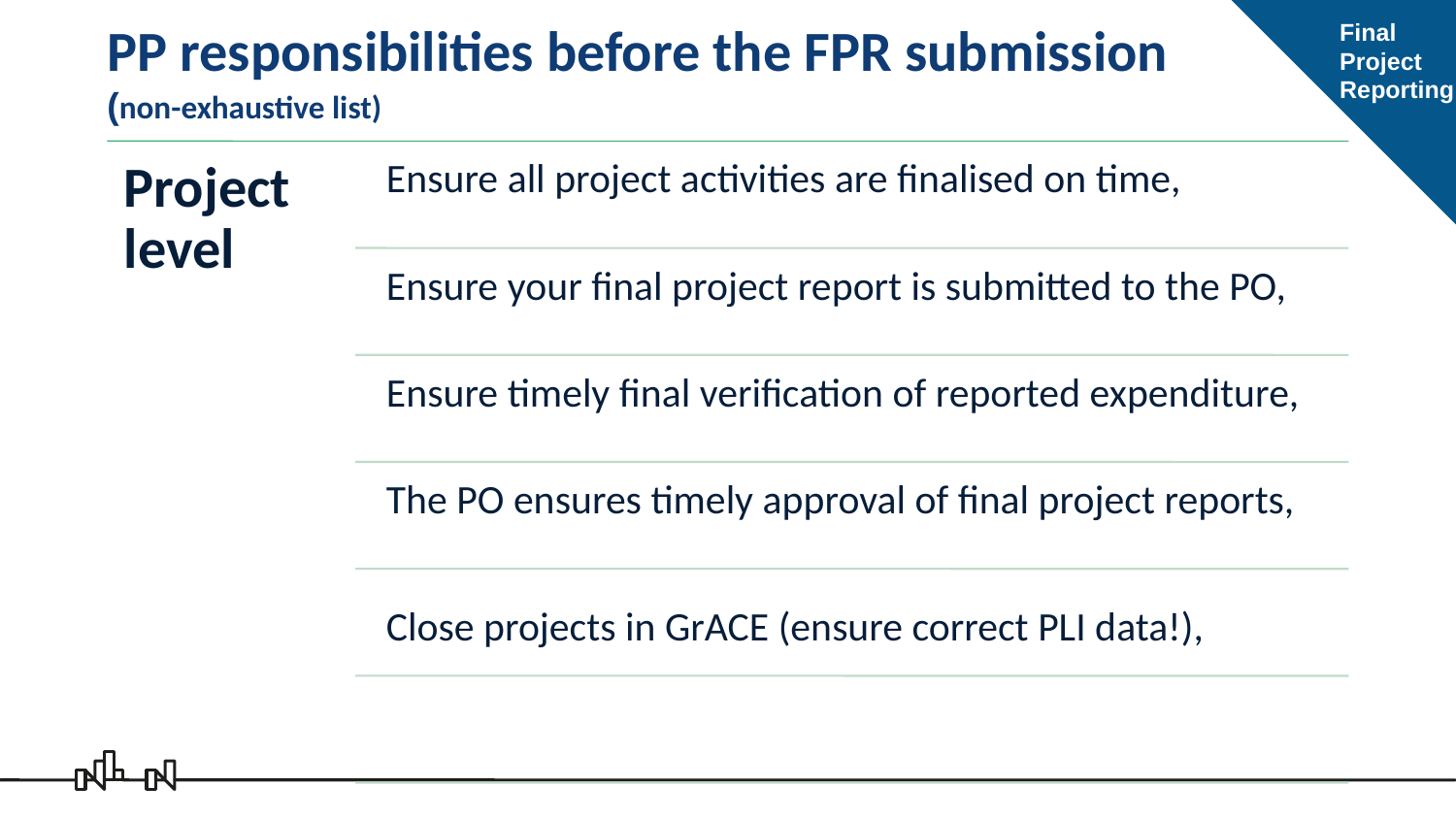

Final
Project
Reporting
# PP responsibilities before the FPR submission (non-exhaustive list)
Project level
Ensure all project activities are finalised on time,
Ensure your final project report is submitted to the PO,
Ensure timely final verification of reported expenditure,
The PO ensures timely approval of final project reports,

Close projects in GrACE (ensure correct PLI data!),